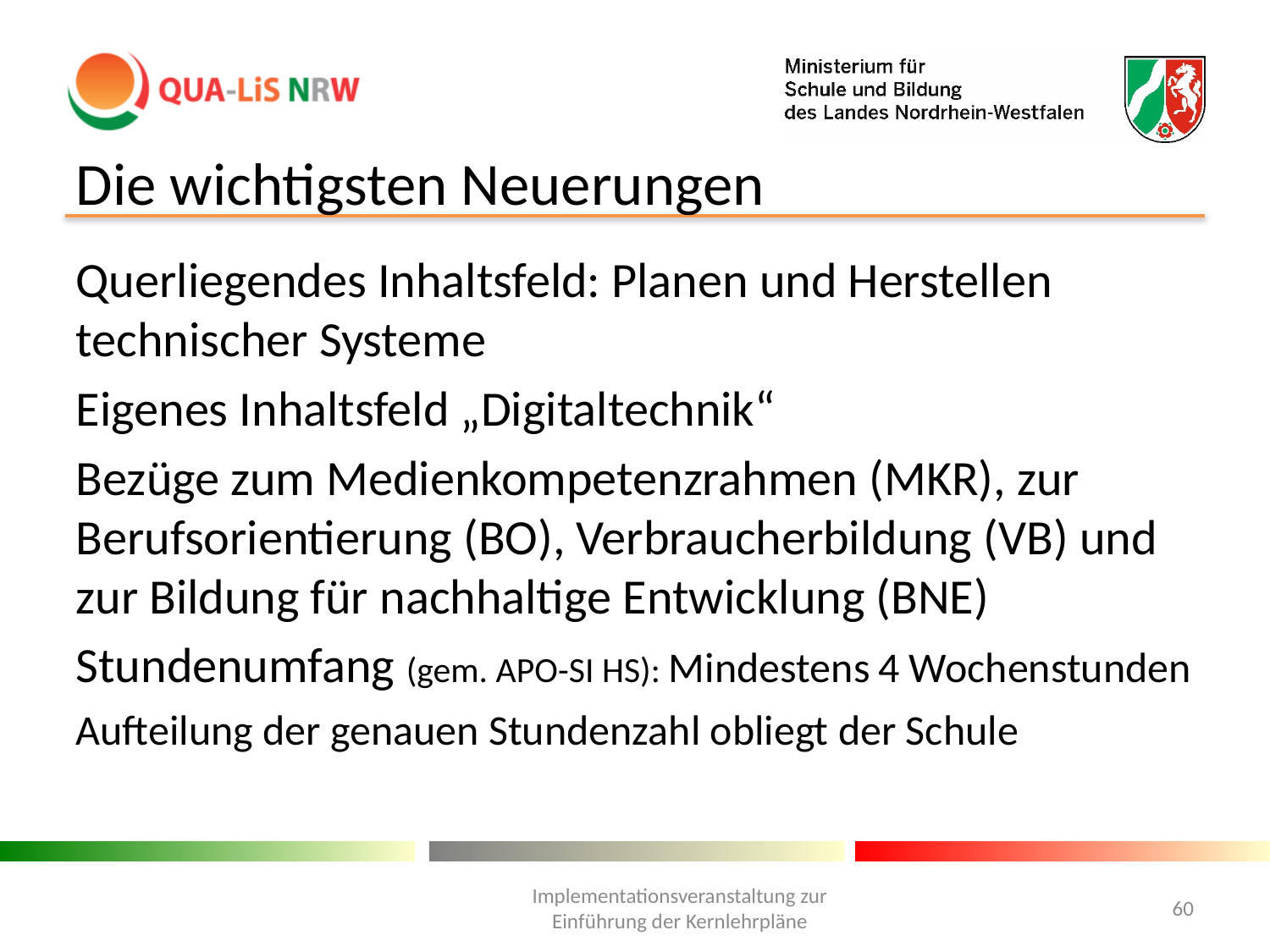

Die wichtigsten Neuerungen
Querliegendes Inhaltsfeld: Planen und Herstellen technischer Systeme
Eigenes Inhaltsfeld „Digitaltechnik“
Bezüge zum Medienkompetenzrahmen (MKR), zur Berufsorientierung (BO), Verbraucherbildung (VB) und zur Bildung für nachhaltige Entwicklung (BNE)
Stundenumfang (gem. APO-SI HS): Mindestens 4 Wochenstunden
Aufteilung der genauen Stundenzahl obliegt der Schule
Implementationsveranstaltung zur Einführung der Kernlehrpläne
60